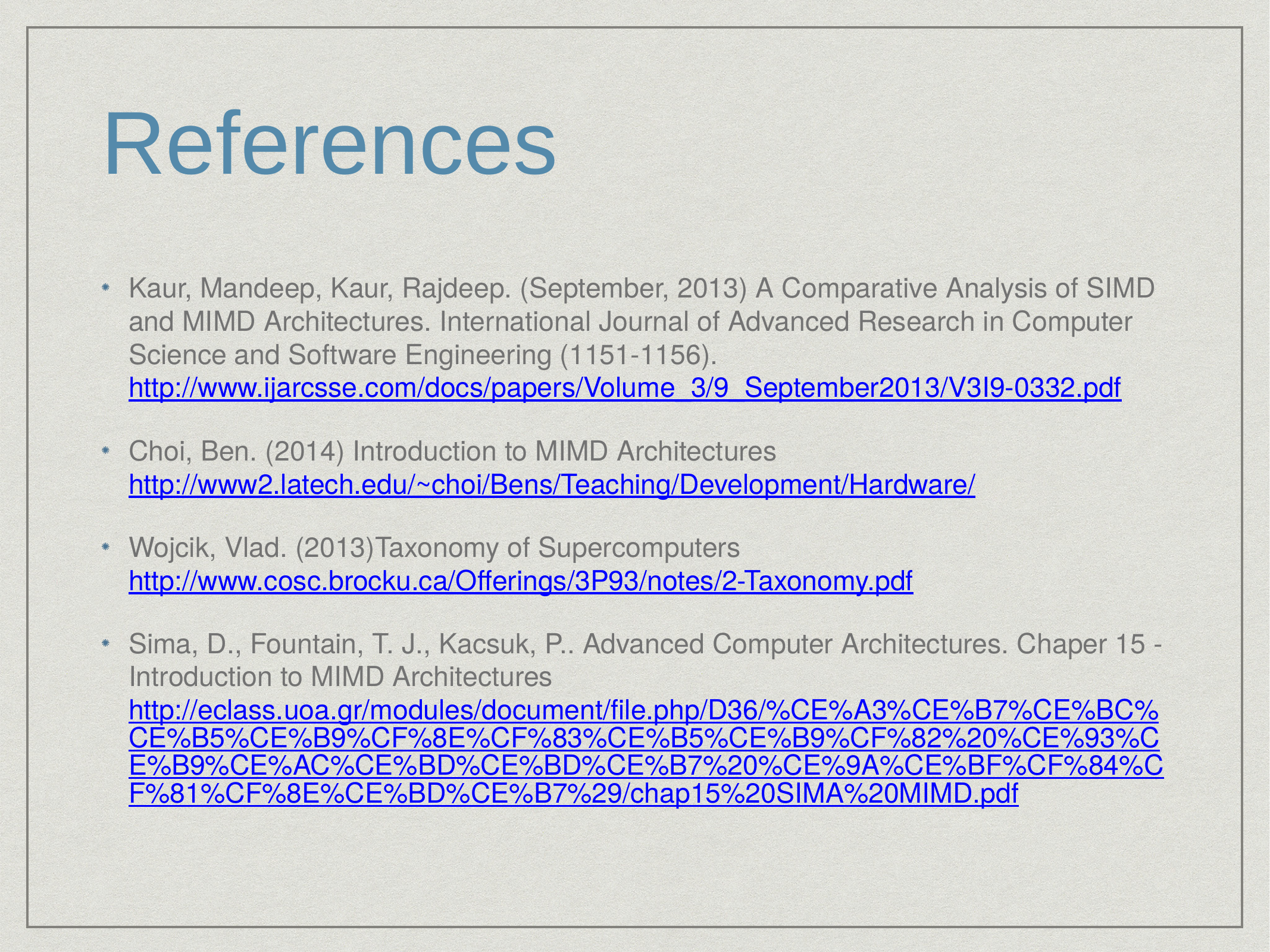

# References
Kaur, Mandeep, Kaur, Rajdeep. (September, 2013) A Comparative Analysis of SIMD and MIMD Architectures. International Journal of Advanced Research in Computer Science and Software Engineering (1151-1156). http://www.ijarcsse.com/docs/papers/Volume_3/9_September2013/V3I9-0332.pdf
Choi, Ben. (2014) Introduction to MIMD Architectures http://www2.latech.edu/~choi/Bens/Teaching/Development/Hardware/
Wojcik, Vlad. (2013)Taxonomy of Supercomputers http://www.cosc.brocku.ca/Offerings/3P93/notes/2-Taxonomy.pdf
Sima, D., Fountain, T. J., Kacsuk, P.. Advanced Computer Architectures. Chaper 15 - Introduction to MIMD Architectures http://eclass.uoa.gr/modules/document/file.php/D36/%CE%A3%CE%B7%CE%BC%CE%B5%CE%B9%CF%8E%CF%83%CE%B5%CE%B9%CF%82%20%CE%93%CE%B9%CE%AC%CE%BD%CE%BD%CE%B7%20%CE%9A%CE%BF%CF%84%CF%81%CF%8E%CE%BD%CE%B7%29/chap15%20SIMA%20MIMD.pdf